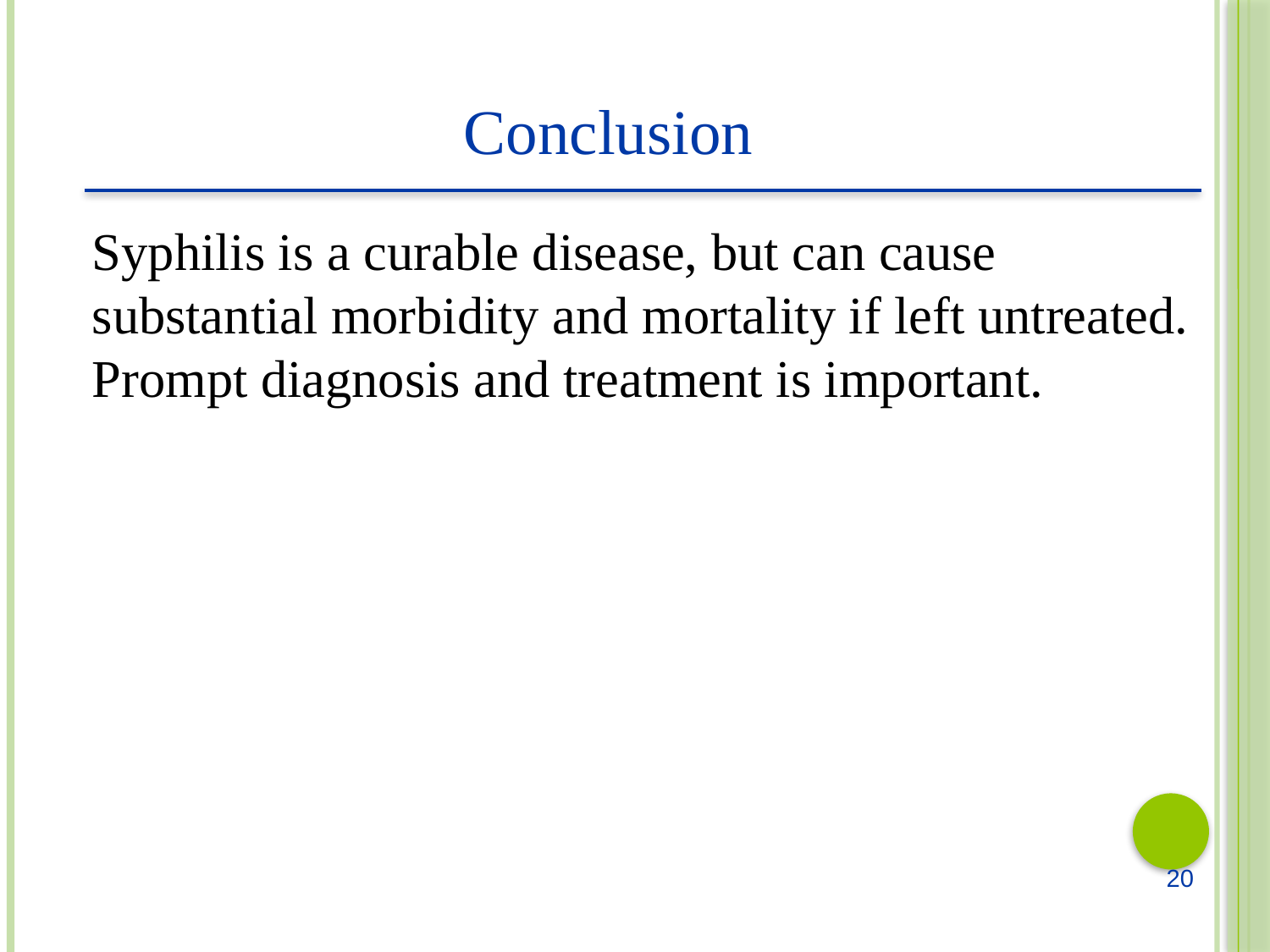

Conclusion
Syphilis is a curable disease, but can cause substantial morbidity and mortality if left untreated. Prompt diagnosis and treatment is important.
20